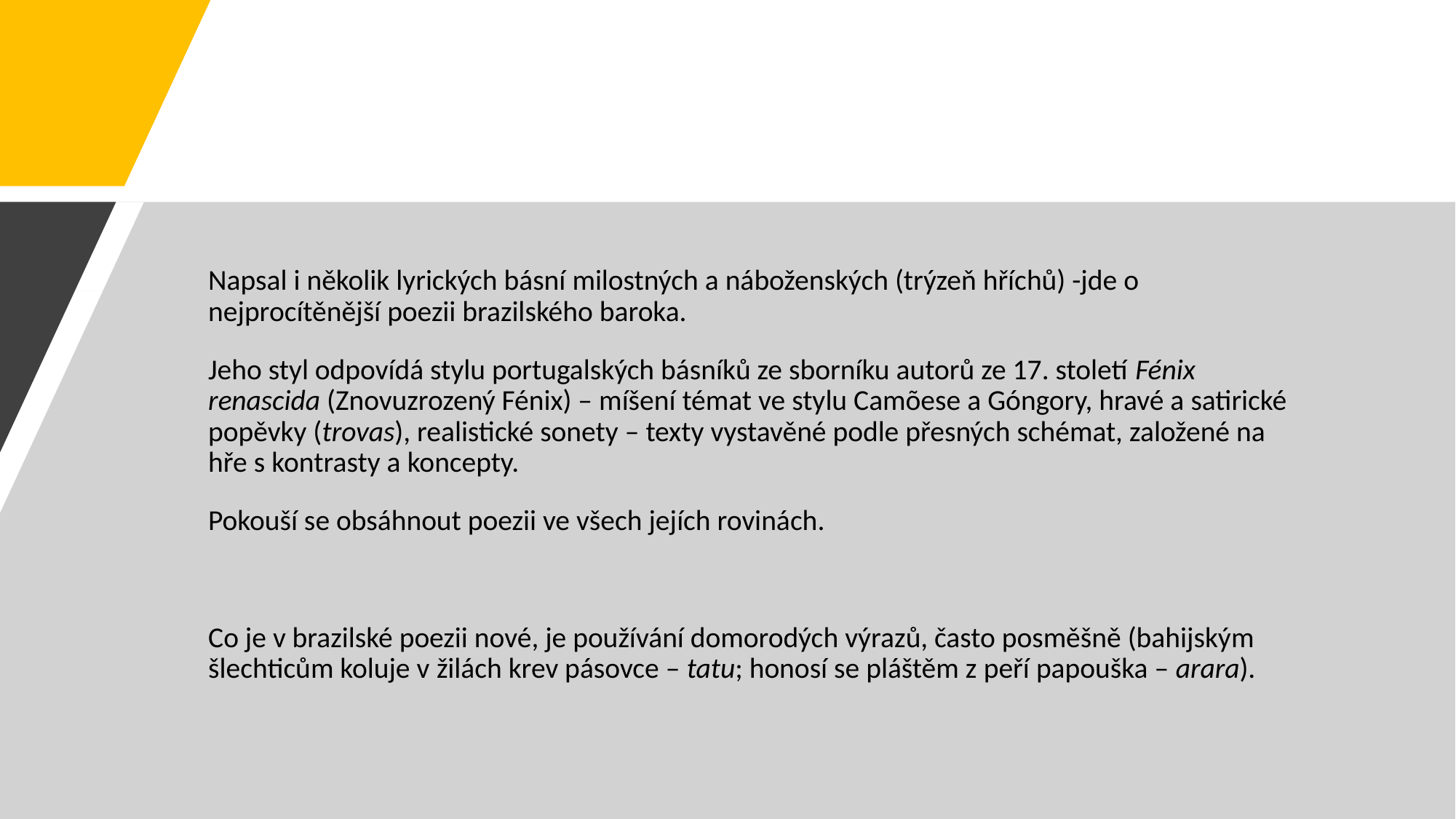

#

Napsal i několik lyrických básní milostných a náboženských (trýzeň hříchů) -jde o nejprocítěnější poezii brazilského baroka.
Jeho styl odpovídá stylu portugalských básníků ze sborníku autorů ze 17. století Fénix renascida (Znovuzrozený Fénix) – míšení témat ve stylu Camõese a Góngory, hravé a satirické popěvky (trovas), realistické sonety – texty vystavěné podle přesných schémat, založené na hře s kontrasty a koncepty.
Pokouší se obsáhnout poezii ve všech jejích rovinách.

Co je v brazilské poezii nové, je používání domorodých výrazů, často posměšně (bahijským šlechticům koluje v žilách krev pásovce – tatu; honosí se pláštěm z peří papouška – arara).